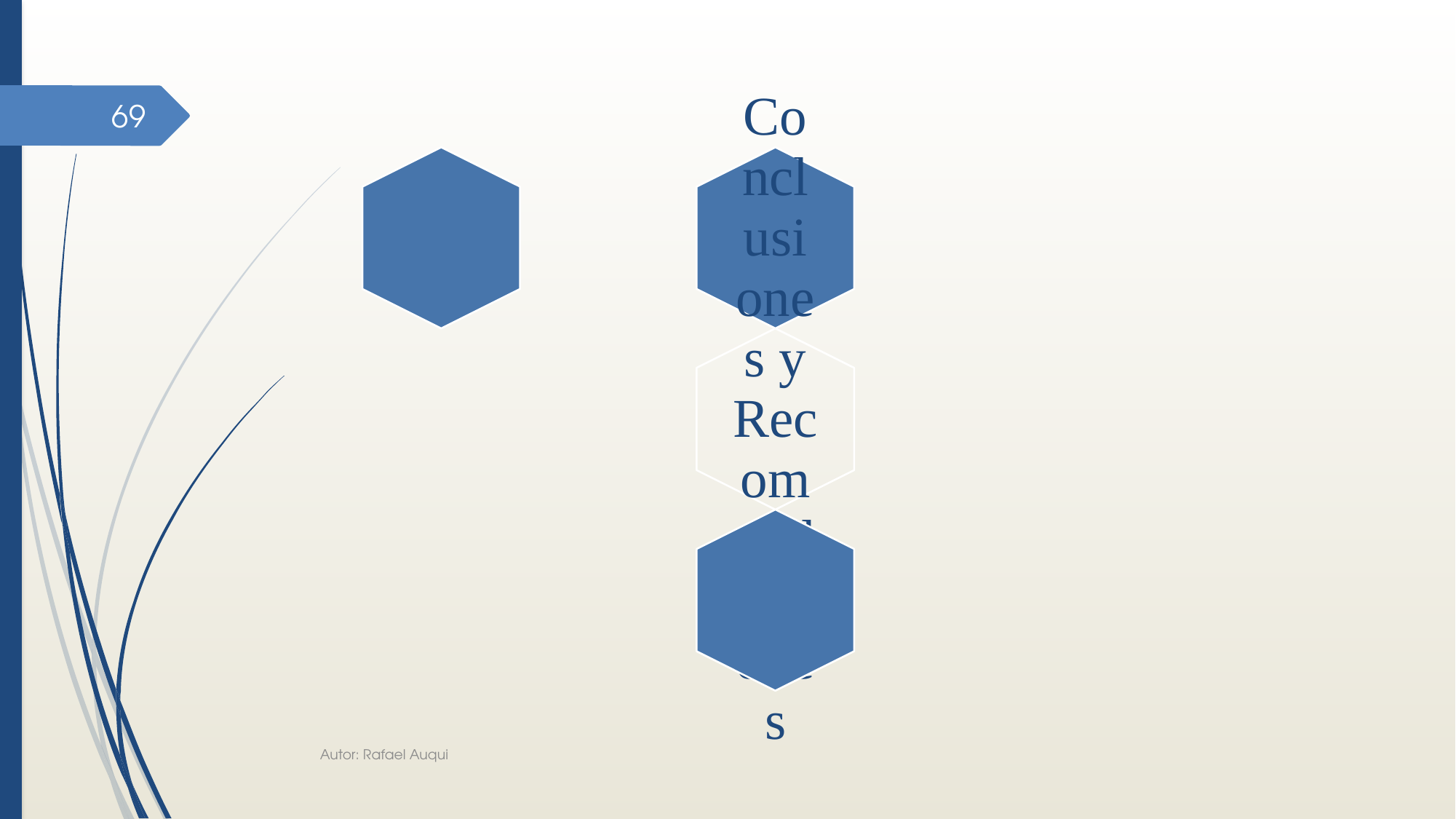

69
Conclusiones y Recomendaciones
Autor: Rafael Auqui